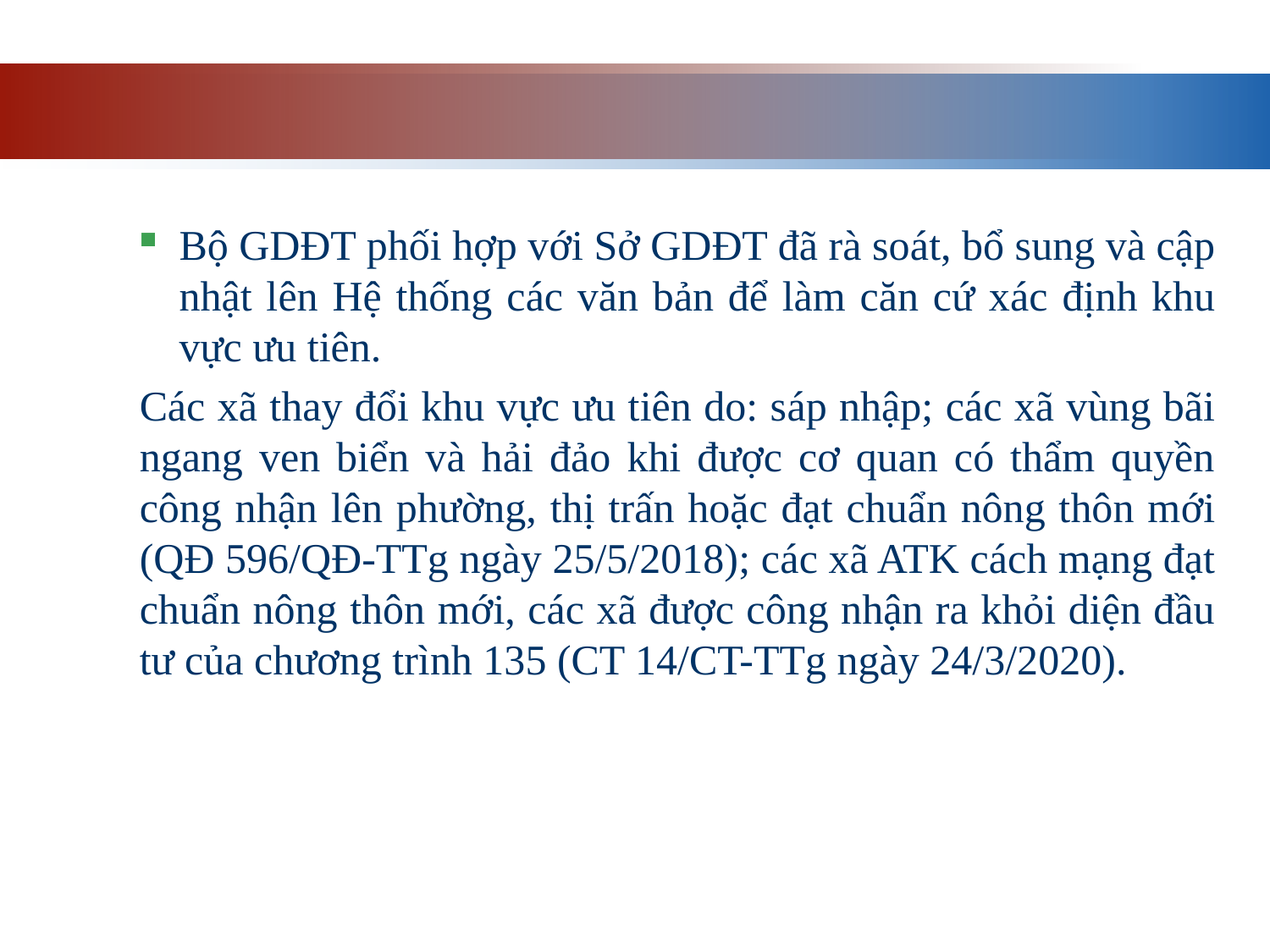

Bộ GDĐT phối hợp với Sở GDĐT đã rà soát, bổ sung và cập nhật lên Hệ thống các văn bản để làm căn cứ xác định khu vực ưu tiên.
Các xã thay đổi khu vực ưu tiên do: sáp nhập; các xã vùng bãi ngang ven biển và hải đảo khi được cơ quan có thẩm quyền công nhận lên phường, thị trấn hoặc đạt chuẩn nông thôn mới (QĐ 596/QĐ-TTg ngày 25/5/2018); các xã ATK cách mạng đạt chuẩn nông thôn mới, các xã được công nhận ra khỏi diện đầu tư của chương trình 135 (CT 14/CT-TTg ngày 24/3/2020).